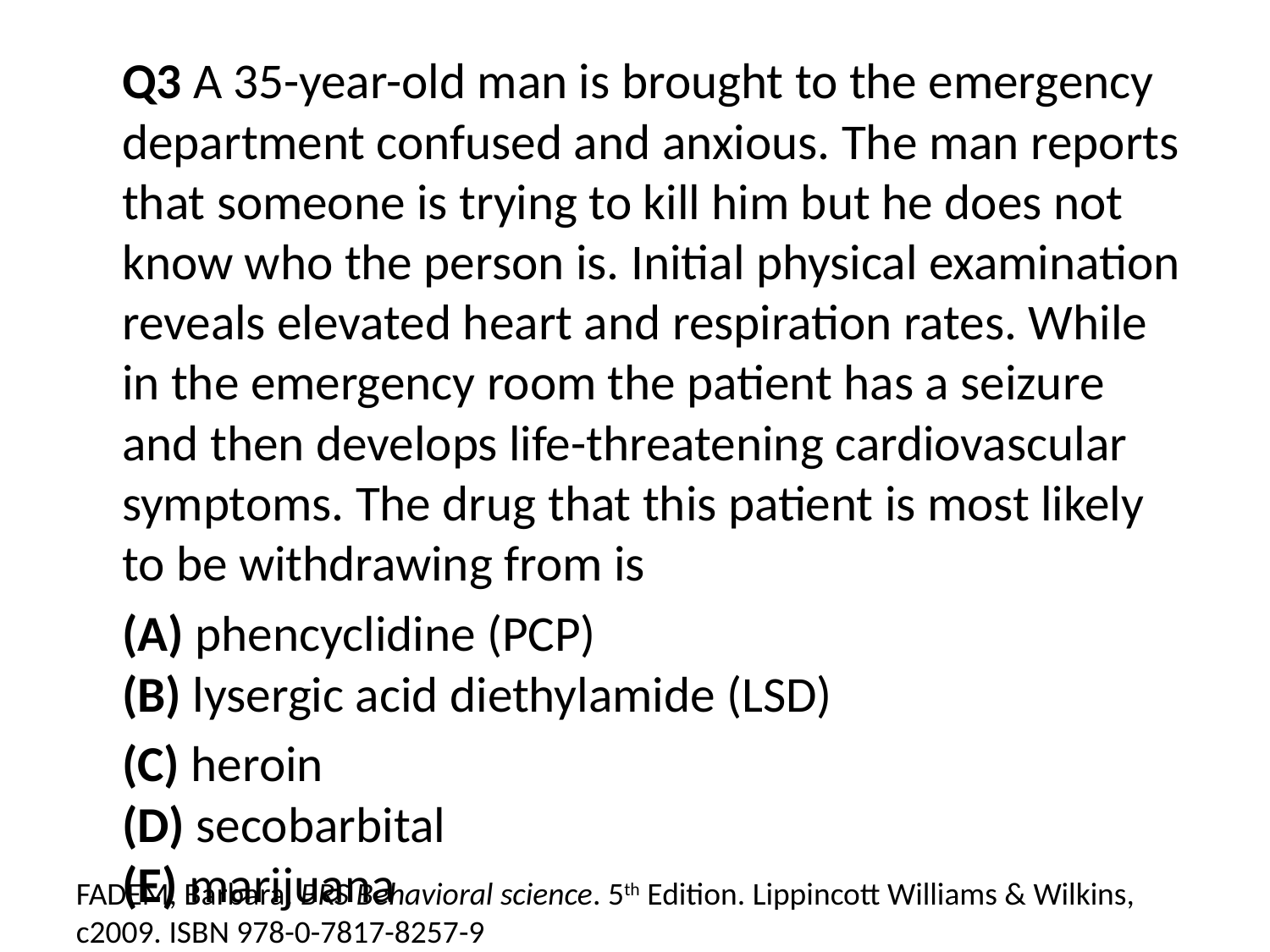

Q3 A 35-year-old man is brought to the emergency department confused and anxious. The man reports that someone is trying to kill him but he does not know who the person is. Initial physical examination reveals elevated heart and respiration rates. While in the emergency room the patient has a seizure and then develops life-threatening cardiovascular symptoms. The drug that this patient is most likely to be withdrawing from is
	(A) phencyclidine (PCP)
(B) lysergic acid diethylamide (LSD)
	(C) heroin
(D) secobarbital
(E) marijuana

FADEM, Barbara. BRS Behavioral science. 5th Edition. Lippincott Williams & Wilkins, c2009. ISBN 978-0-7817-8257-9